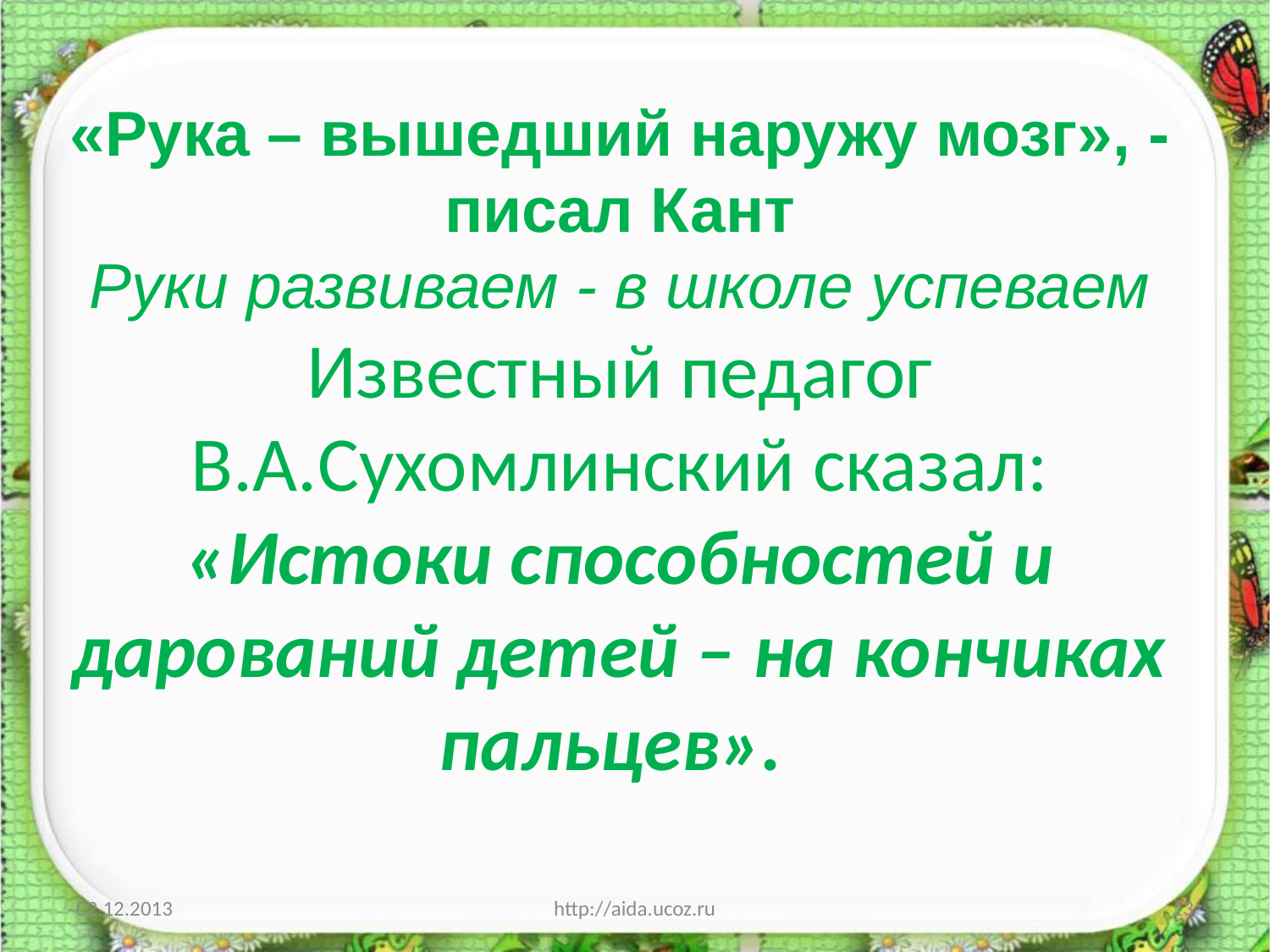

#
«Рука – вышедший наружу мозг», - писал Кант
Руки развиваем - в школе успеваем
Известный педагог В.А.Сухомлинский сказал: «Истоки способностей и дарований детей – на кончиках пальцев».
02.12.2013
http://aida.ucoz.ru
13